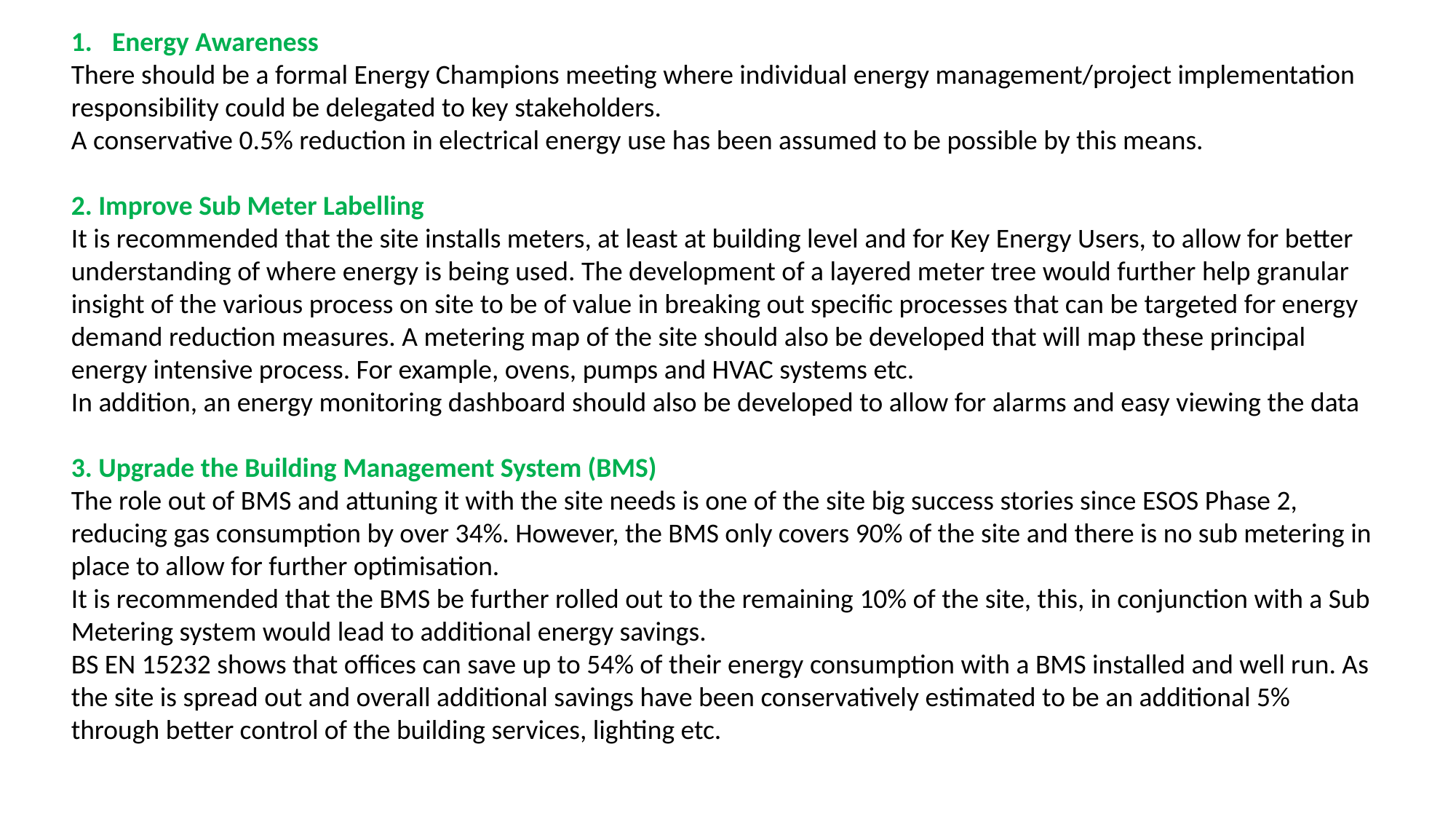

Energy Awareness
There should be a formal Energy Champions meeting where individual energy management/project implementation responsibility could be delegated to key stakeholders.
A conservative 0.5% reduction in electrical energy use has been assumed to be possible by this means.

2. Improve Sub Meter Labelling
It is recommended that the site installs meters, at least at building level and for Key Energy Users, to allow for better understanding of where energy is being used. The development of a layered meter tree would further help granular insight of the various process on site to be of value in breaking out specific processes that can be targeted for energy demand reduction measures. A metering map of the site should also be developed that will map these principal energy intensive process. For example, ovens, pumps and HVAC systems etc.
In addition, an energy monitoring dashboard should also be developed to allow for alarms and easy viewing the data

3. Upgrade the Building Management System (BMS)
The role out of BMS and attuning it with the site needs is one of the site big success stories since ESOS Phase 2, reducing gas consumption by over 34%. However, the BMS only covers 90% of the site and there is no sub metering in place to allow for further optimisation.
It is recommended that the BMS be further rolled out to the remaining 10% of the site, this, in conjunction with a Sub Metering system would lead to additional energy savings.
BS EN 15232 shows that offices can save up to 54% of their energy consumption with a BMS installed and well run. As the site is spread out and overall additional savings have been conservatively estimated to be an additional 5% through better control of the building services, lighting etc.